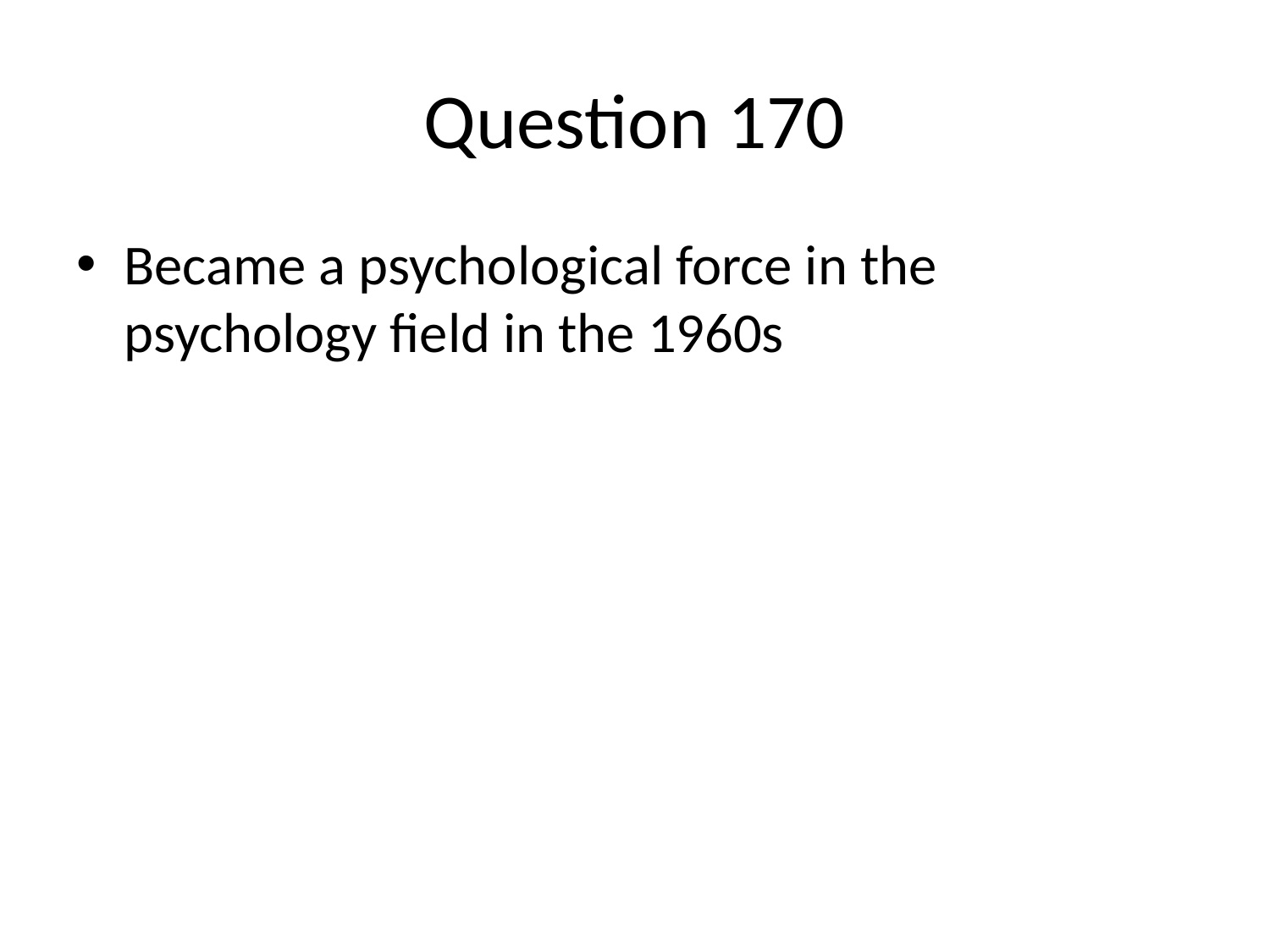

# Question 170
Became a psychological force in the psychology field in the 1960s